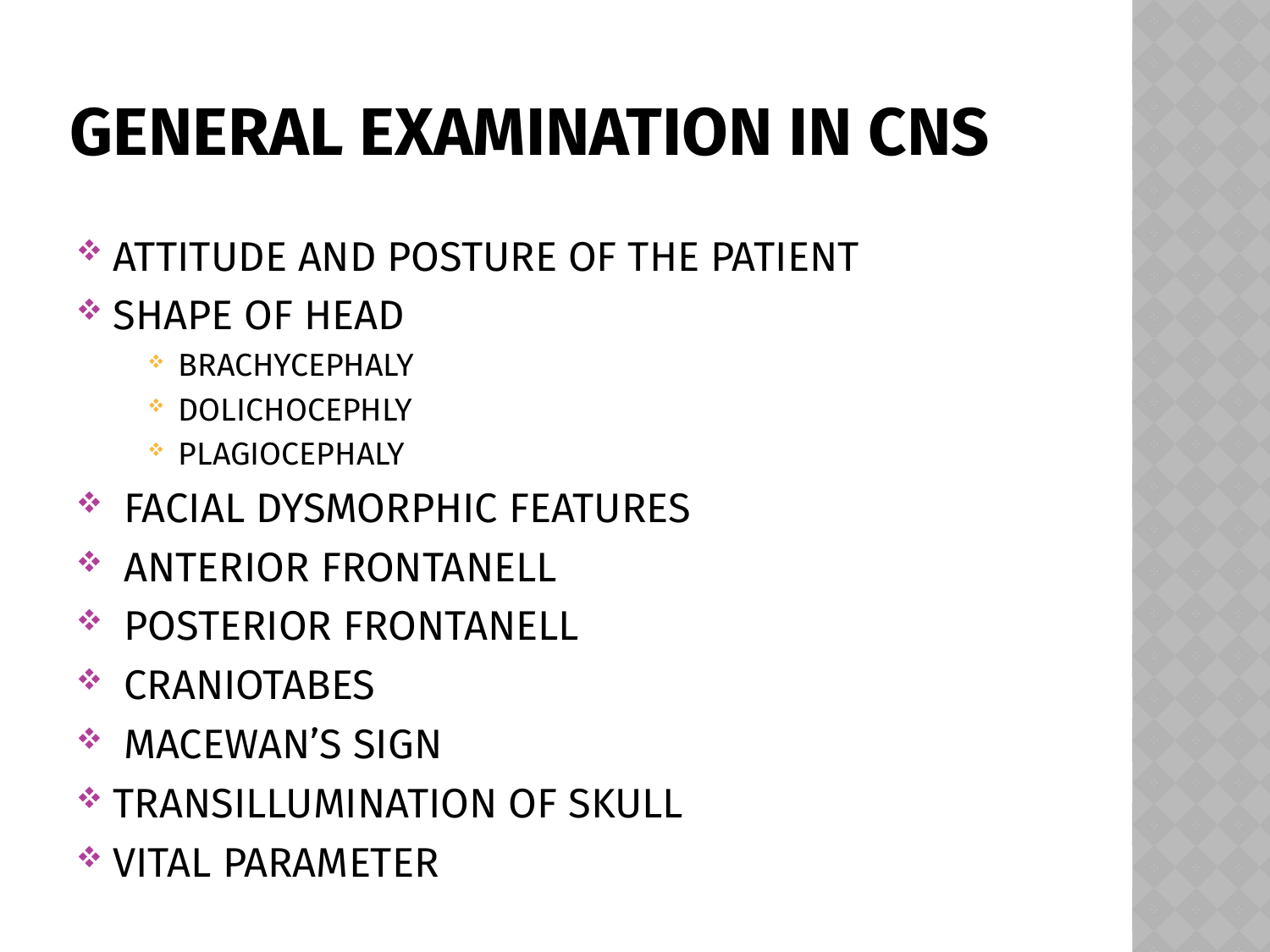

# GENERAL EXAMINATION IN CNS
ATTITUDE AND POSTURE OF THE PATIENT
SHAPE OF HEAD
BRACHYCEPHALY
DOLICHOCEPHLY
PLAGIOCEPHALY
 FACIAL DYSMORPHIC FEATURES
 ANTERIOR FRONTANELL
 POSTERIOR FRONTANELL
 CRANIOTABES
 MACEWAN’S SIGN
TRANSILLUMINATION OF SKULL
VITAL PARAMETER